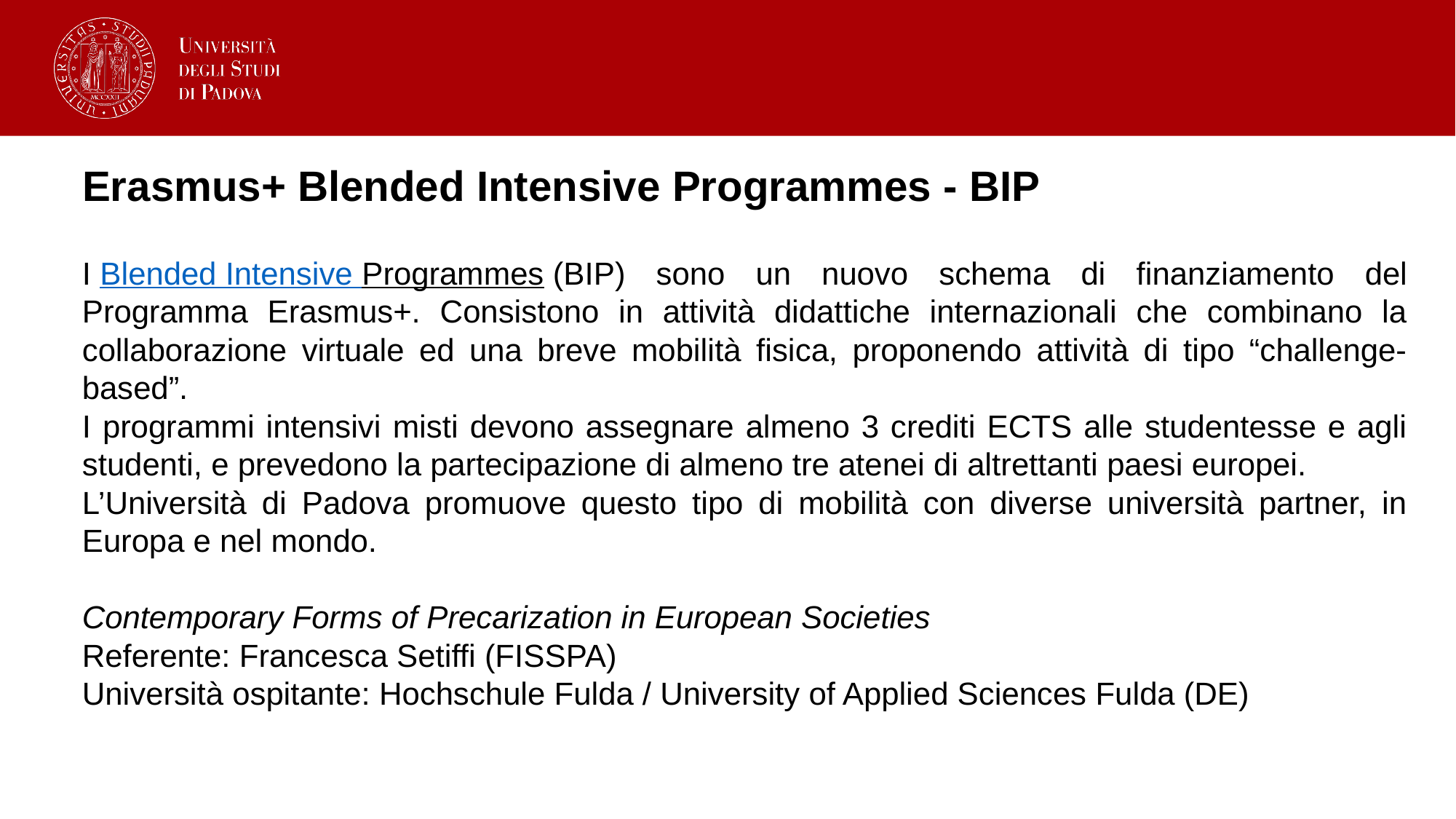

Erasmus+ Blended Intensive Programmes - BIP

I Blended Intensive Programmes (BIP) sono un nuovo schema di finanziamento del Programma Erasmus+. Consistono in attività didattiche internazionali che combinano la collaborazione virtuale ed una breve mobilità fisica, proponendo attività di tipo “challenge-based”.
I programmi intensivi misti devono assegnare almeno 3 crediti ECTS alle studentesse e agli studenti, e prevedono la partecipazione di almeno tre atenei di altrettanti paesi europei.
L’Università di Padova promuove questo tipo di mobilità con diverse università partner, in Europa e nel mondo.

Contemporary Forms of Precarization in European Societies
Referente: Francesca Setiffi (FISSPA)
Università ospitante: Hochschule Fulda / University of Applied Sciences Fulda (DE)